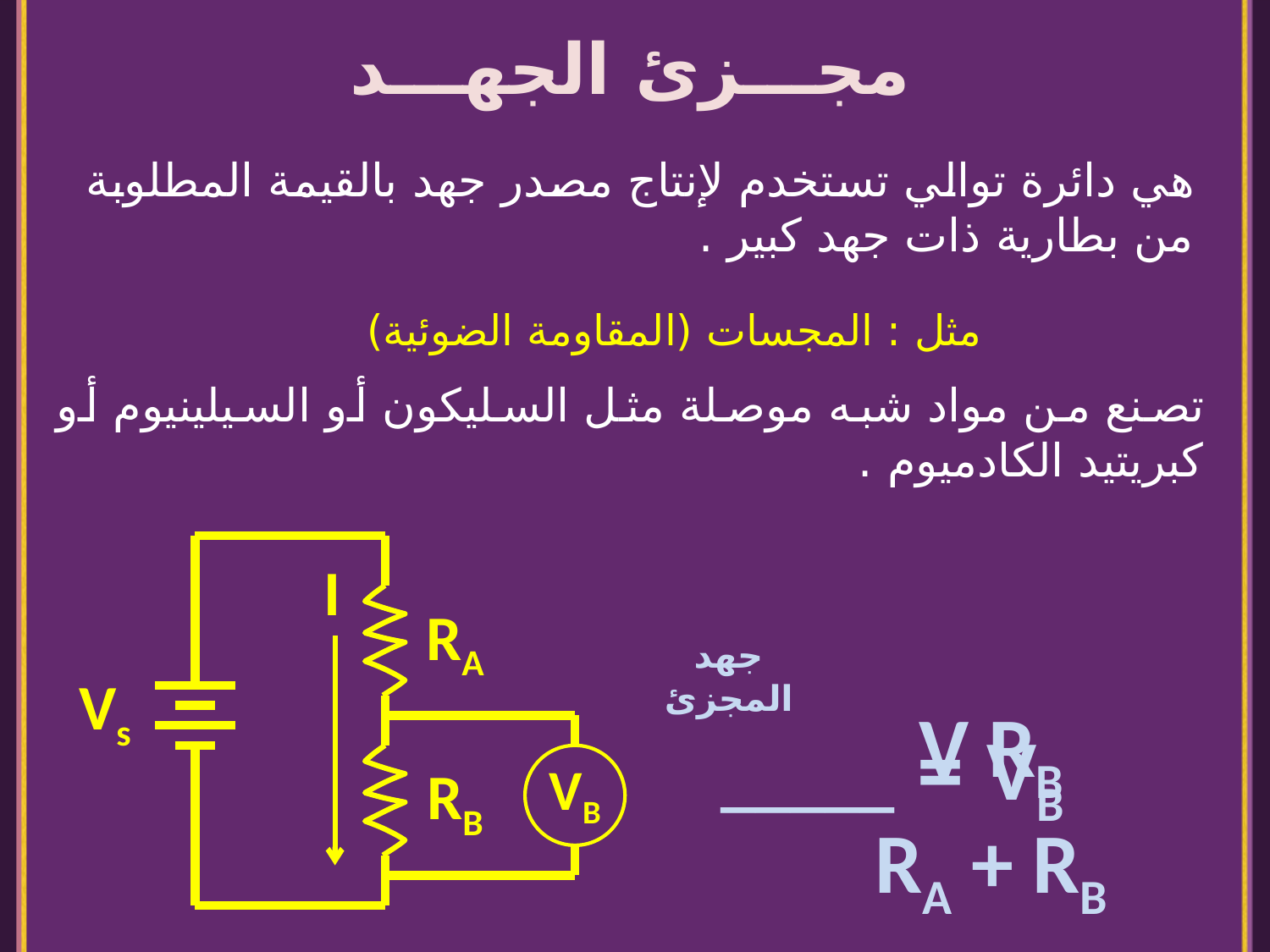

مجـــزئ الجهـــد
هي دائرة توالي تستخدم لإنتاج مصدر جهد بالقيمة المطلوبة من بطارية ذات جهد كبير .
مثل : المجسات (المقاومة الضوئية)
تصنع من مواد شبه موصلة مثل السليكون أو السيلينيوم أو كبريتيد الكادميوم .

I
RA
جهد المجزئ
Vs
VB = _____
V RB
RA + RB
VB
RB